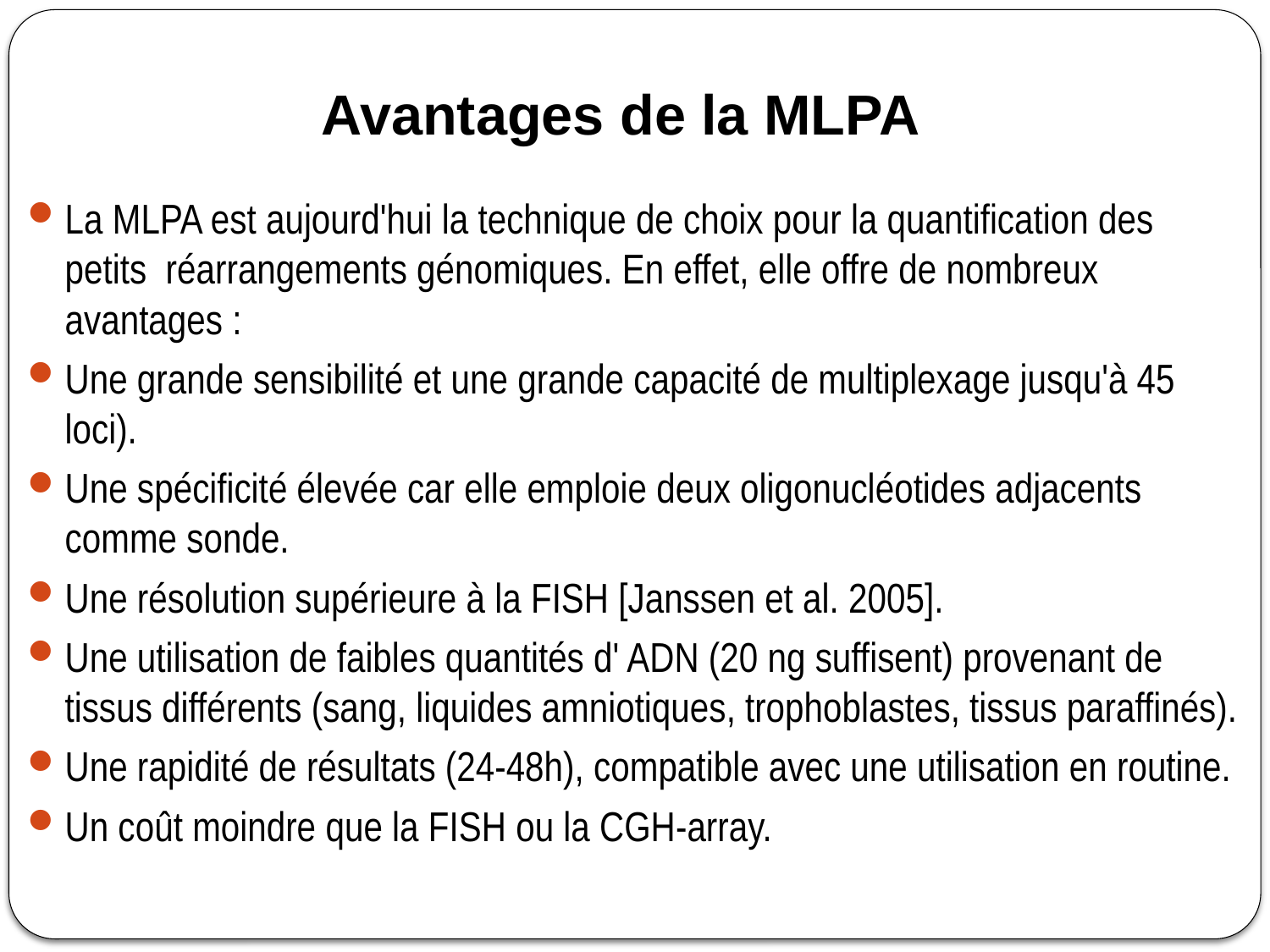

# Avantages de la MLPA
La MLPA est aujourd'hui la technique de choix pour la quantification des petits  réarrangements génomiques. En effet, elle offre de nombreux avantages :
Une grande sensibilité et une grande capacité de multiplexage jusqu'à 45 loci).
Une spécificité élevée car elle emploie deux oligonucléotides adjacents comme sonde.
Une résolution supérieure à la FISH [Janssen et al. 2005].
Une utilisation de faibles quantités d' ADN (20 ng suffisent) provenant de tissus différents (sang, liquides amniotiques, trophoblastes, tissus paraffinés).
Une rapidité de résultats (24-48h), compatible avec une utilisation en routine.
Un coût moindre que la FISH ou la CGH-array.